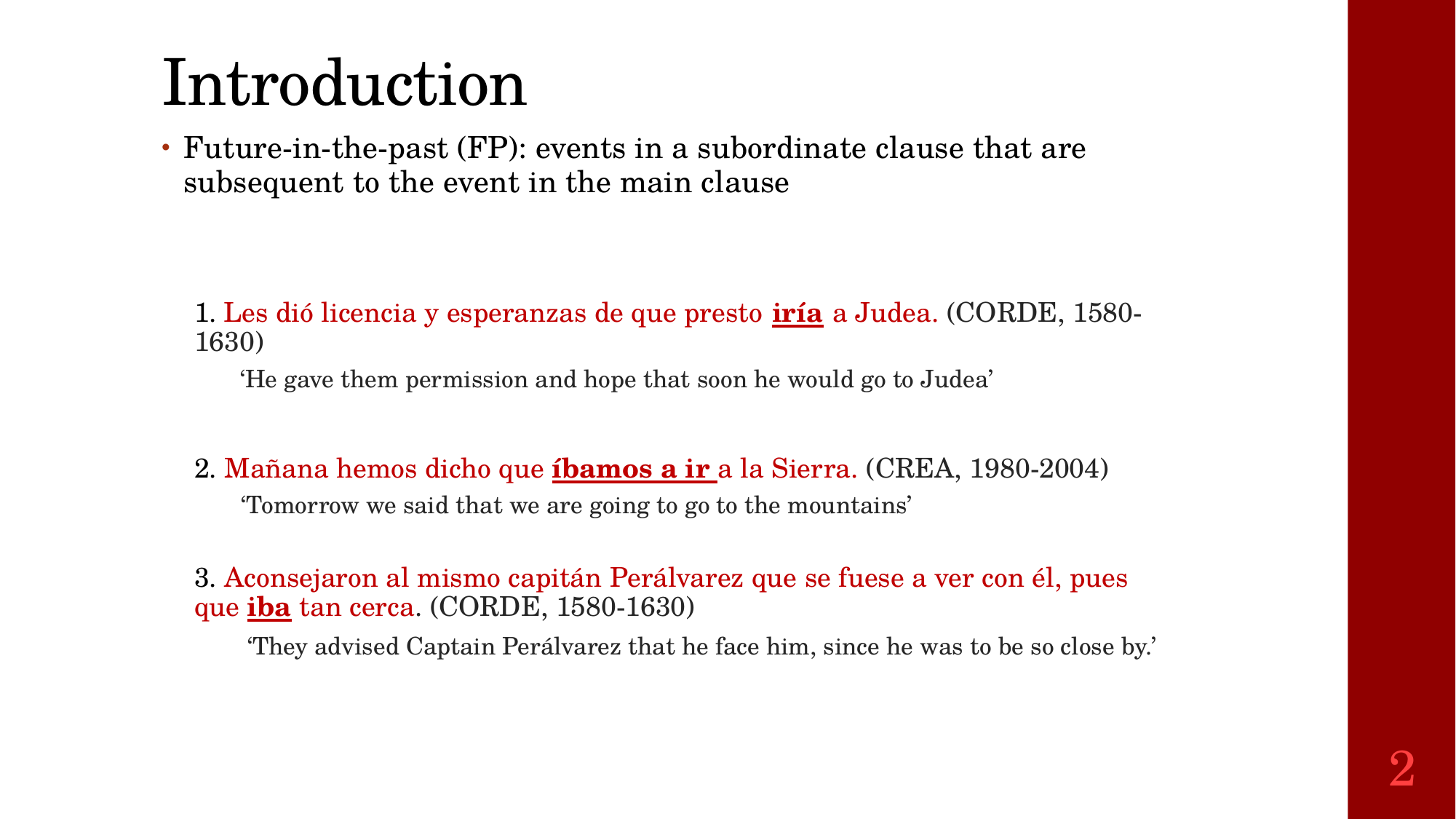

# Introduction
Future-in-the-past (FP): events in a subordinate clause that are subsequent to the event in the main clause

1. Les dió licencia y esperanzas de que presto iría a Judea. (CORDE, 1580-1630)
  ‘He gave them permission and hope that soon he would go to Judea’

2. Mañana hemos dicho que íbamos a ir a la Sierra. (CREA, 1980-2004)
       ‘Tomorrow we said that we are going to go to the mountains’

3. Aconsejaron al mismo capitán Perálvarez que se fuese a ver con él, pues que iba tan cerca. (CORDE, 1580-1630)
       ‘They advised Captain Perálvarez that he face him, since he was to be so close by.’
2